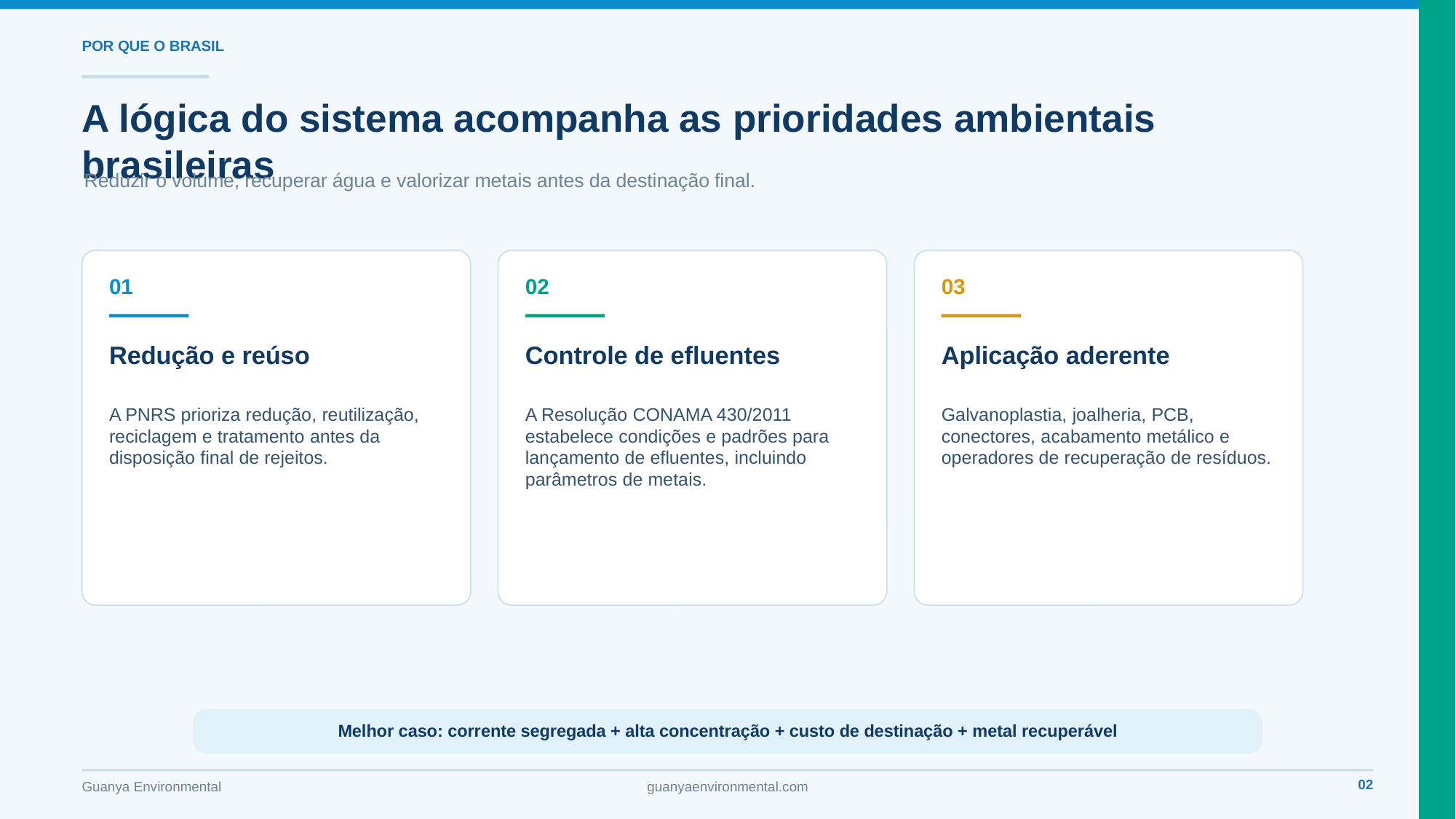

​
​
POR QUE O BRASIL
​
A lógica do sistema acompanha as prioridades ambientais brasileiras
Reduzir o volume, recuperar água e valorizar metais antes da destinação final.
​
​
​
01
02
03
​
​
​
Redução e reúso
Controle de efluentes
Aplicação aderente
A PNRS prioriza redução, reutilização, reciclagem e tratamento antes da disposição final de rejeitos.
A Resolução CONAMA 430/2011 estabelece condições e padrões para lançamento de efluentes, incluindo parâmetros de metais.
Galvanoplastia, joalheria, PCB, conectores, acabamento metálico e operadores de recuperação de resíduos.
​
Melhor caso: corrente segregada + alta concentração + custo de destinação + metal recuperável
​
02
Guanya Environmental
guanyaenvironmental.com